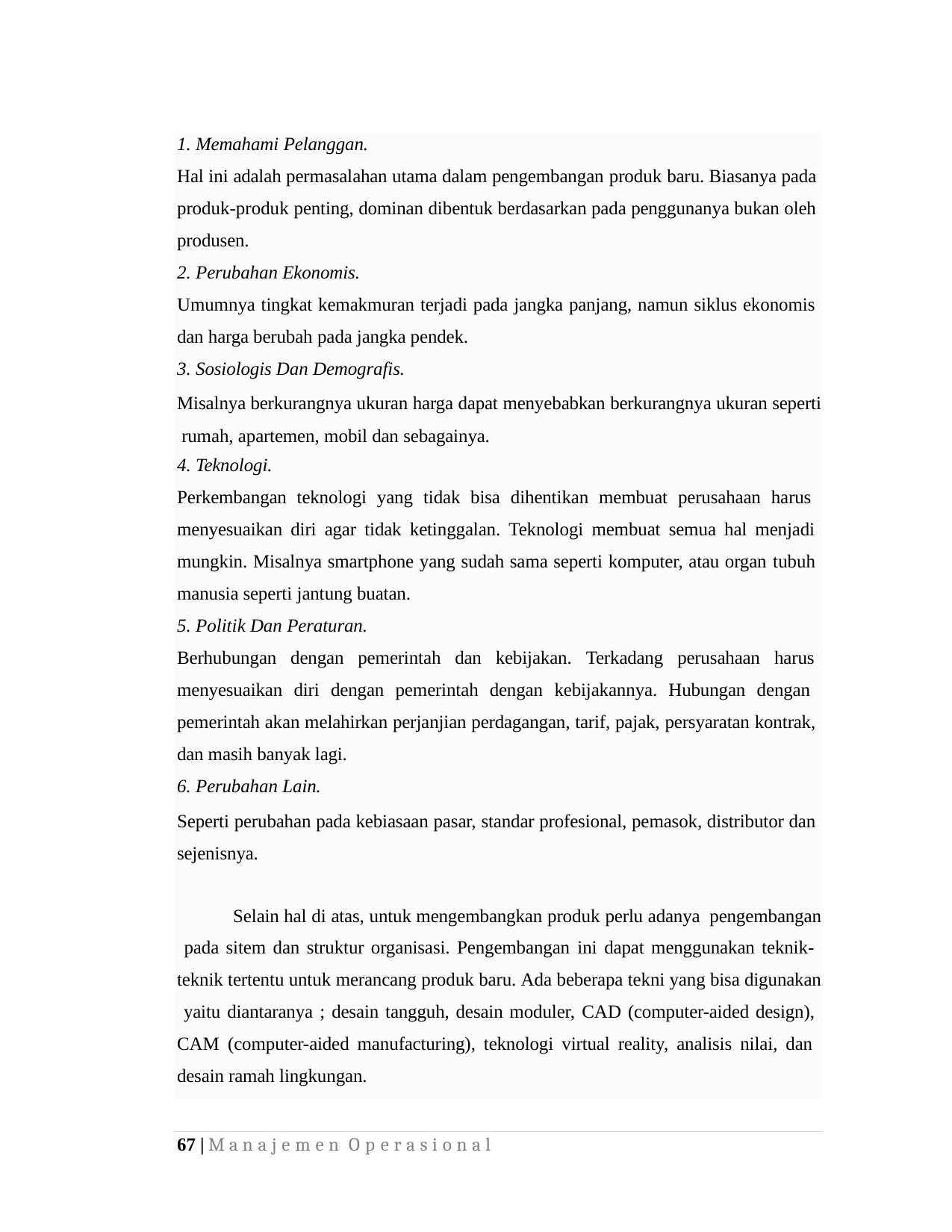

Memahami Pelanggan.
Hal ini adalah permasalahan utama dalam pengembangan produk baru. Biasanya pada  produk-produk penting, dominan dibentuk berdasarkan pada penggunanya bukan oleh  produsen.
Perubahan Ekonomis.
Umumnya tingkat kemakmuran terjadi pada jangka panjang, namun siklus ekonomis  dan harga berubah pada jangka pendek.
Sosiologis Dan Demografis.
Misalnya berkurangnya ukuran harga dapat menyebabkan berkurangnya ukuran seperti  rumah, apartemen, mobil dan sebagainya.
Teknologi.
Perkembangan teknologi yang tidak bisa dihentikan membuat perusahaan harus  menyesuaikan diri agar tidak ketinggalan. Teknologi membuat semua hal menjadi
mungkin. Misalnya smartphone yang sudah sama seperti komputer, atau organ tubuh  manusia seperti jantung buatan.
Politik Dan Peraturan.
Berhubungan dengan pemerintah dan kebijakan. Terkadang perusahaan harus
menyesuaikan diri dengan pemerintah dengan kebijakannya. Hubungan dengan  pemerintah akan melahirkan perjanjian perdagangan, tarif, pajak, persyaratan kontrak,  dan masih banyak lagi.
Perubahan Lain.
Seperti perubahan pada kebiasaan pasar, standar profesional, pemasok, distributor dan  sejenisnya.

Selain hal di atas, untuk mengembangkan produk perlu adanya  pengembangan  pada sitem dan struktur organisasi. Pengembangan ini dapat menggunakan teknik-  teknik tertentu untuk merancang produk baru. Ada beberapa tekni yang bisa digunakan  yaitu diantaranya ; desain tangguh, desain moduler, CAD (computer-aided design),  CAM (computer-aided manufacturing), teknologi virtual reality, analisis nilai, dan  desain ramah lingkungan.

67 | M a n a j e m e n O p e r a s i o n a l